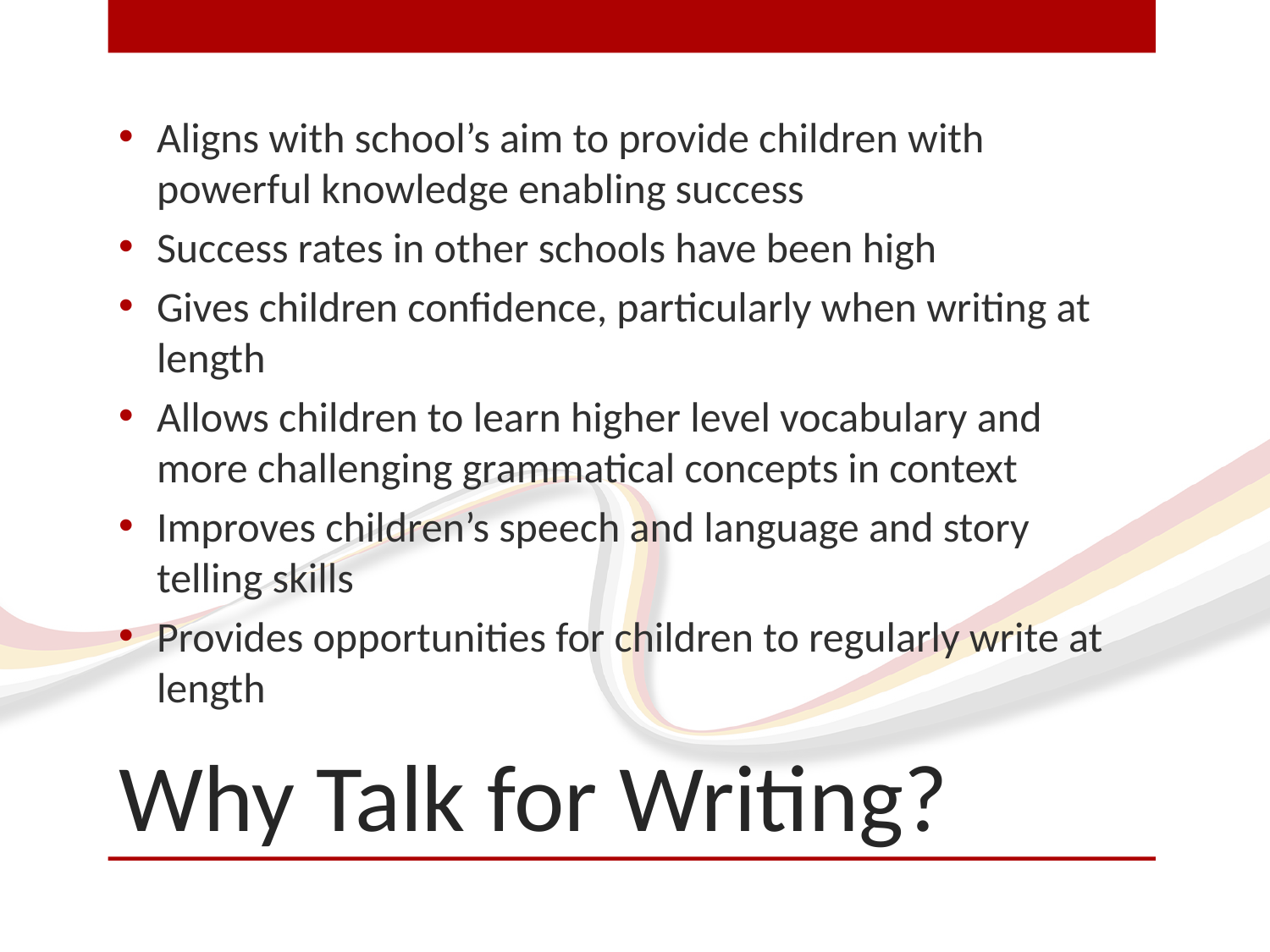

Aligns with school’s aim to provide children with powerful knowledge enabling success
Success rates in other schools have been high
Gives children confidence, particularly when writing at length
Allows children to learn higher level vocabulary and more challenging grammatical concepts in context
Improves children’s speech and language and story telling skills
Provides opportunities for children to regularly write at length
# Why Talk for Writing?